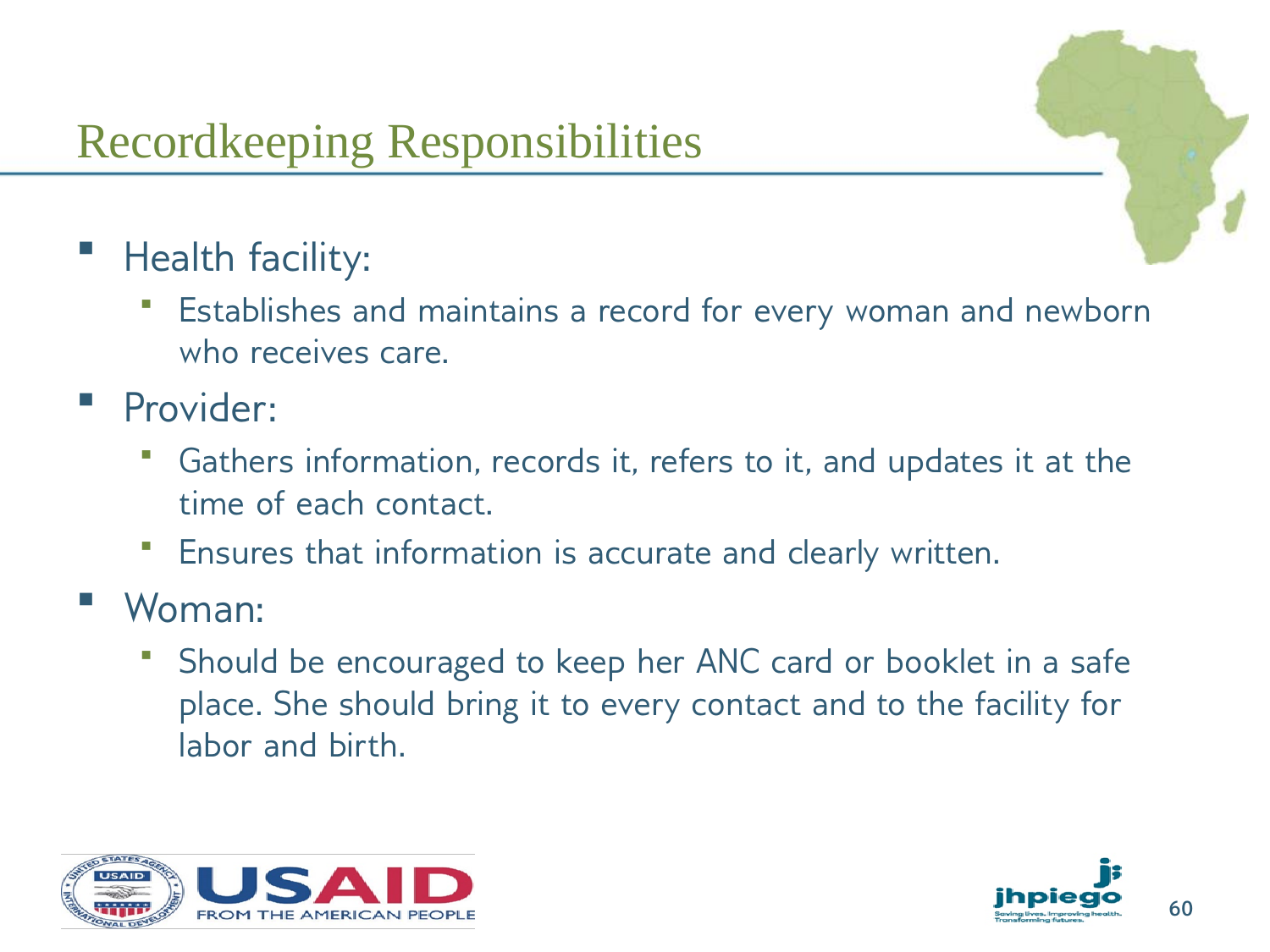

# Recordkeeping Responsibilities
Health facility:
Establishes and maintains a record for every woman and newborn
who receives care.
Provider:
Gathers information, records it, refers to it, and updates it at the time of each contact.
Ensures that information is accurate and clearly written.
Woman:
Should be encouraged to keep her ANC card or booklet in a safe place. She should bring it to every contact and to the facility for labor and birth.
60